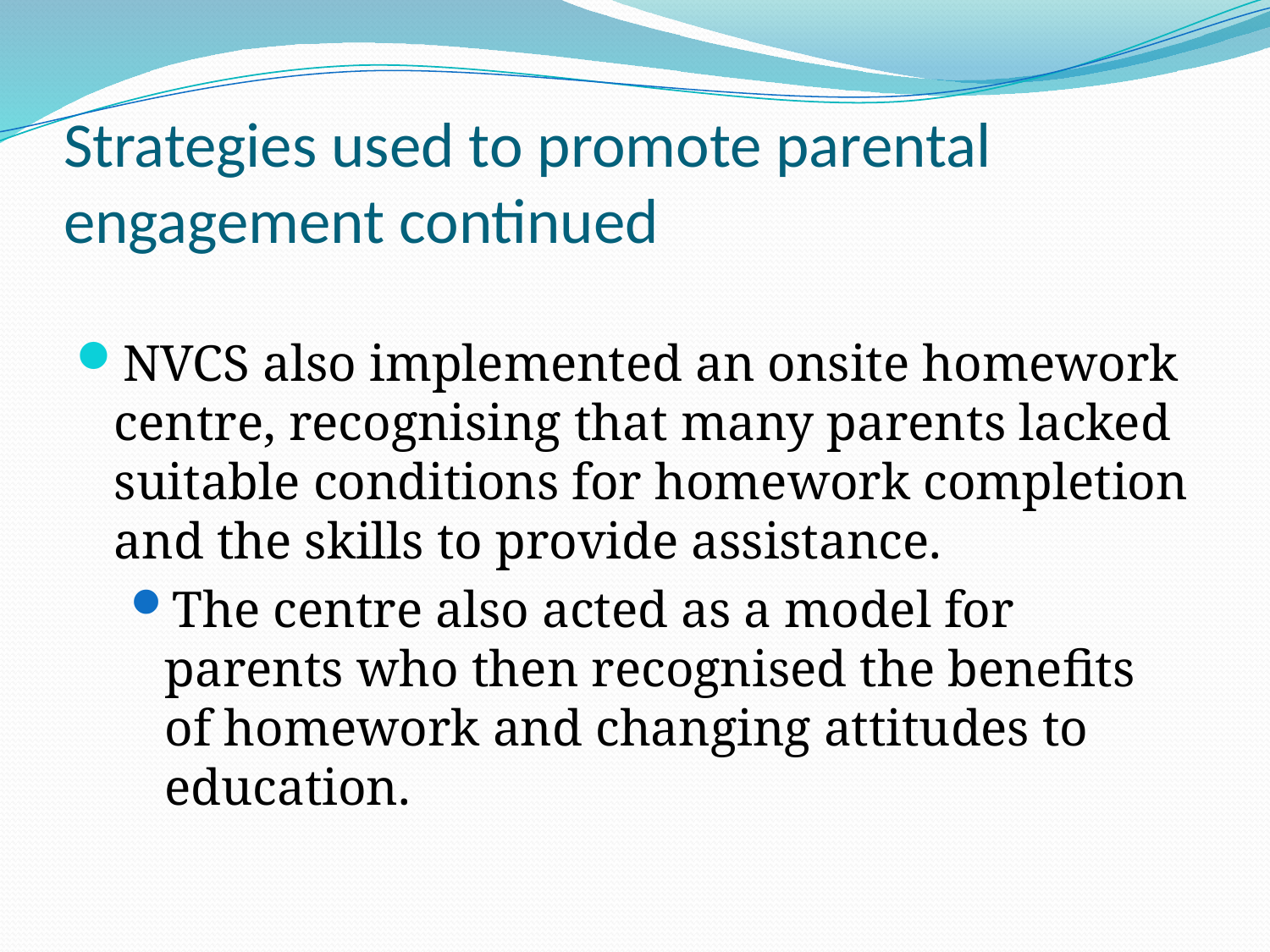

# Strategies used to promote parental engagement continued
NVCS also implemented an onsite homework centre, recognising that many parents lacked suitable conditions for homework completion and the skills to provide assistance.
The centre also acted as a model for parents who then recognised the benefits of homework and changing attitudes to education.